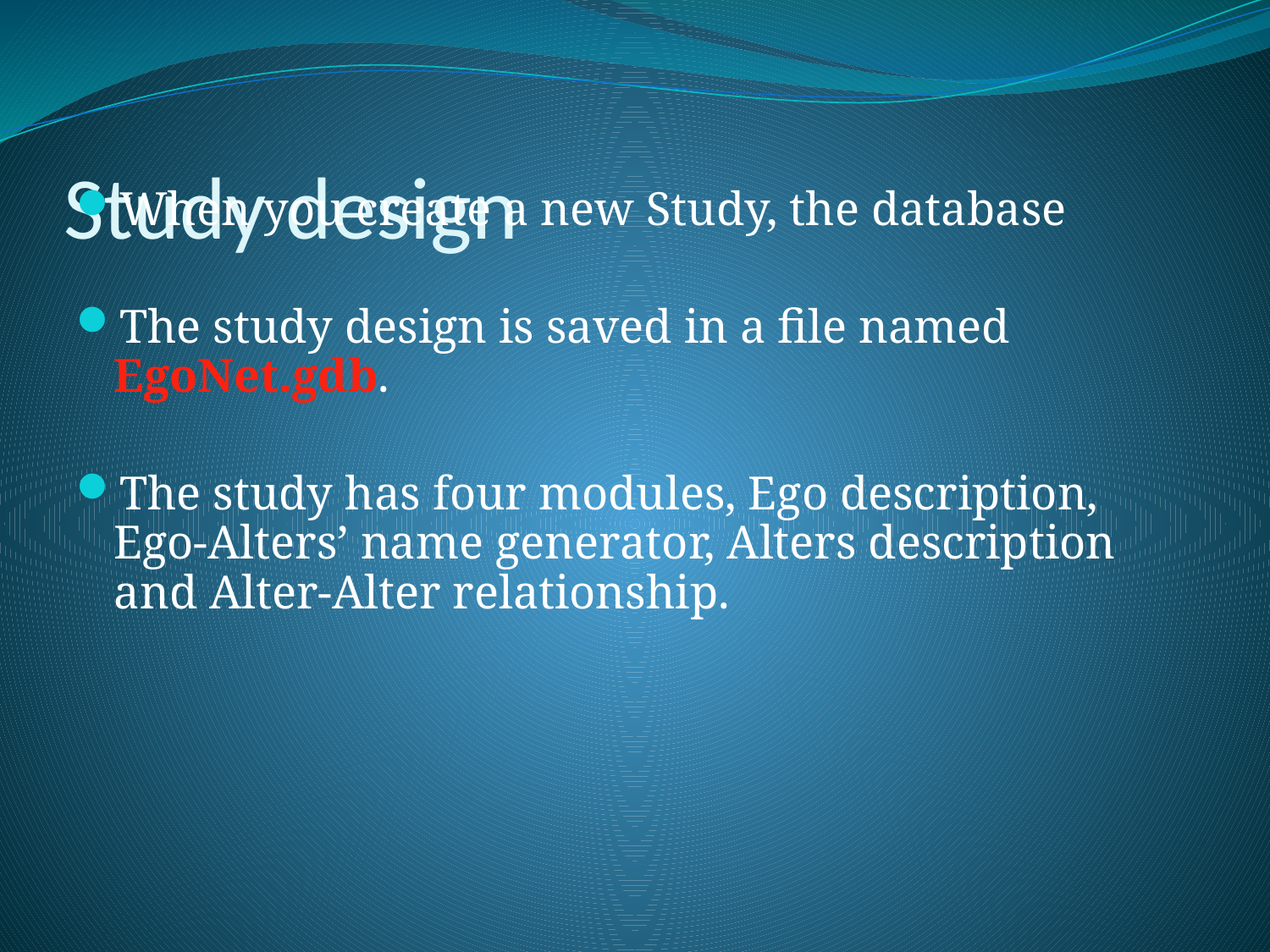

# Study design
When you create a new Study, the database

The study design is saved in a file named EgoNet.gdb.

The study has four modules, Ego description, Ego-Alters’ name generator, Alters description and Alter-Alter relationship.